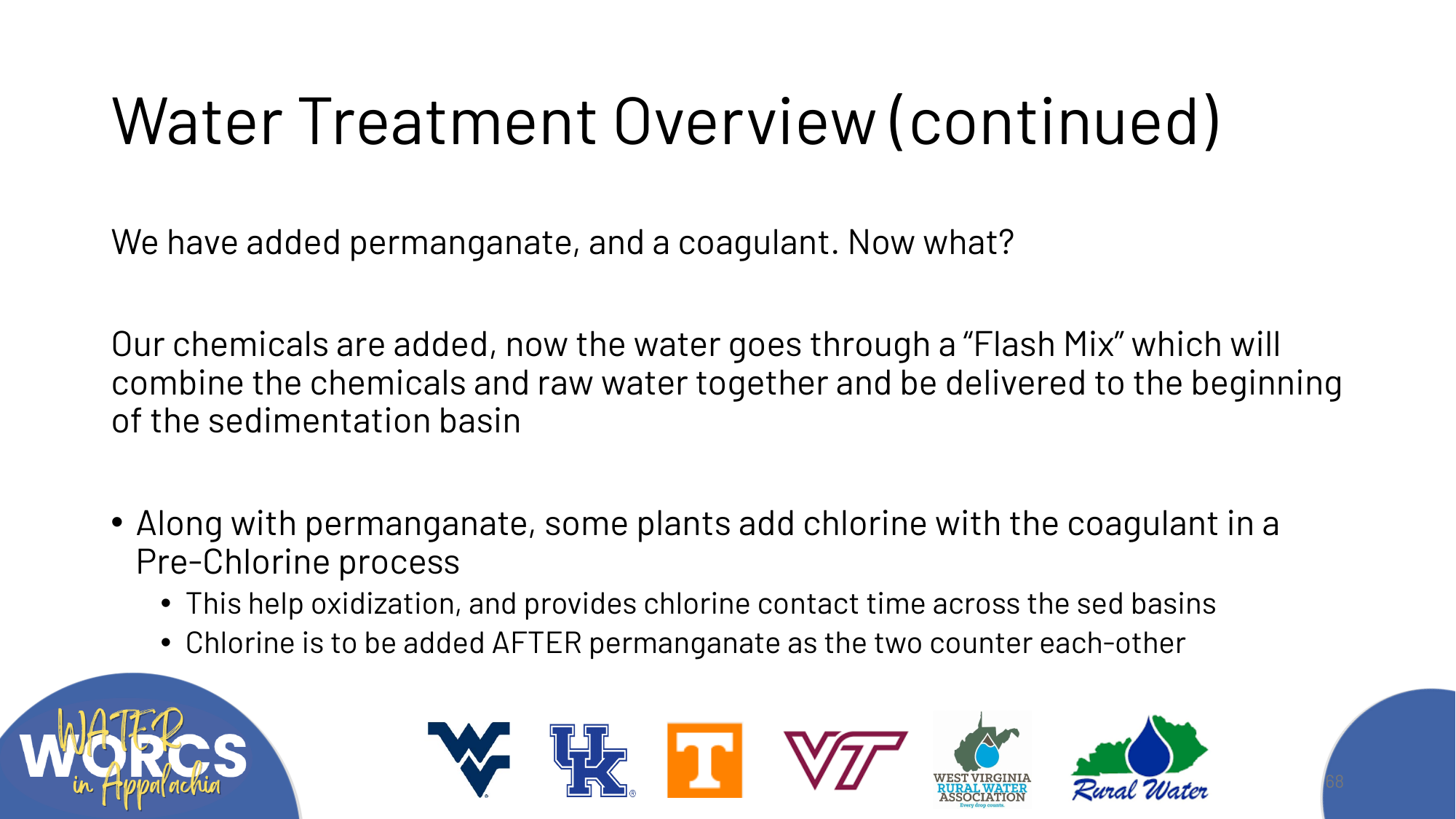

# Water Treatment Overview (continued)
We have added permanganate, and a coagulant. Now what?

Our chemicals are added, now the water goes through a “Flash Mix” which will combine the chemicals and raw water together and be delivered to the beginning of the sedimentation basin

Along with permanganate, some plants add chlorine with the coagulant in a Pre-Chlorine process
This help oxidization, and provides chlorine contact time across the sed basins
Chlorine is to be added AFTER permanganate as the two counter each-other
68